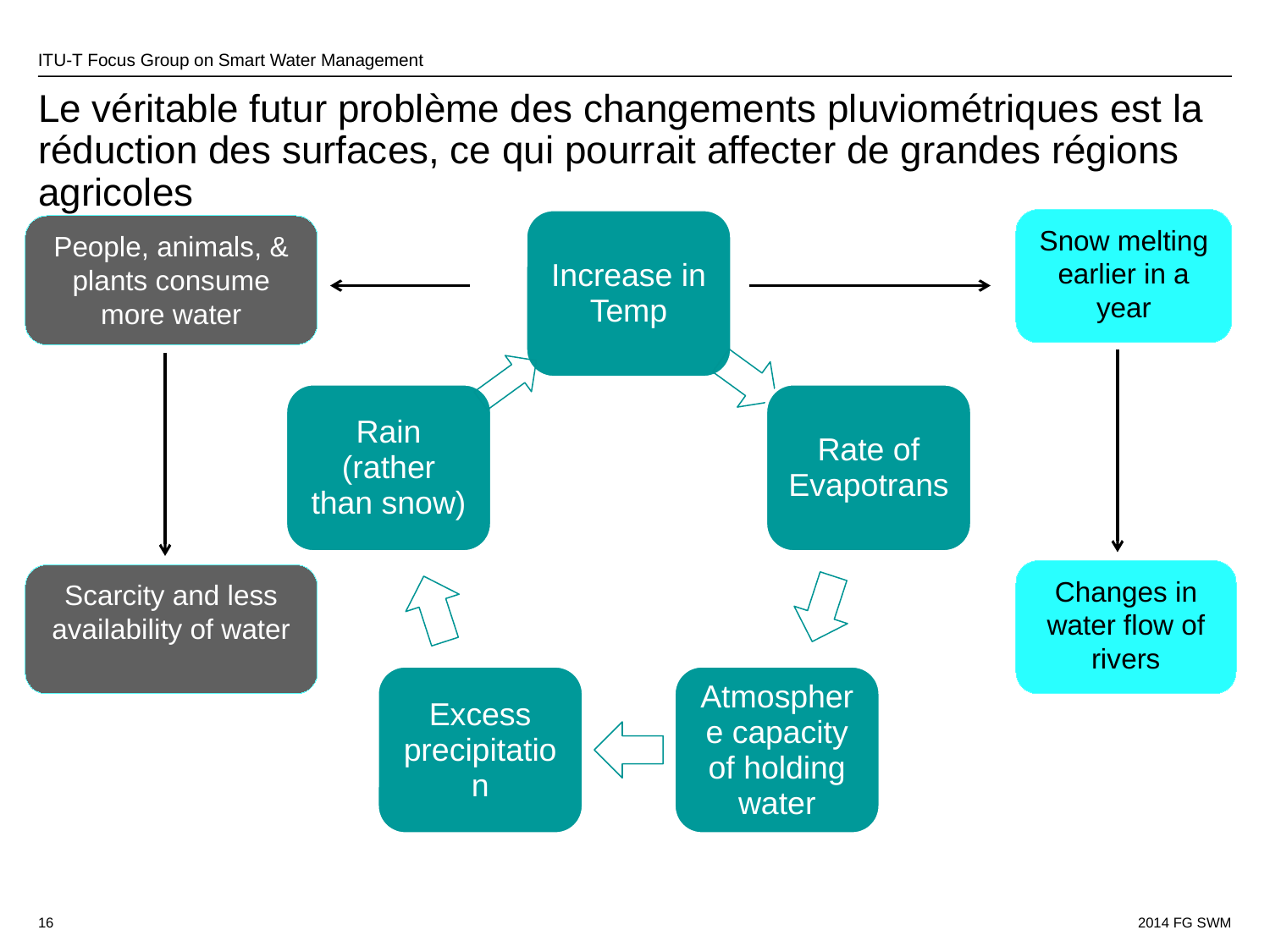

# Le véritable futur problème des changements pluviométriques est la réduction des surfaces, ce qui pourrait affecter de grandes régions agricoles

Snow melting earlier in a year
Increase in Temp
Rate of Evapotrans
Atmosphere capacity of holding water
Excess precipitation
Rain (rather than snow)
People, animals, & plants consume more water
Changes in water flow of rivers
Scarcity and less availability of water
16